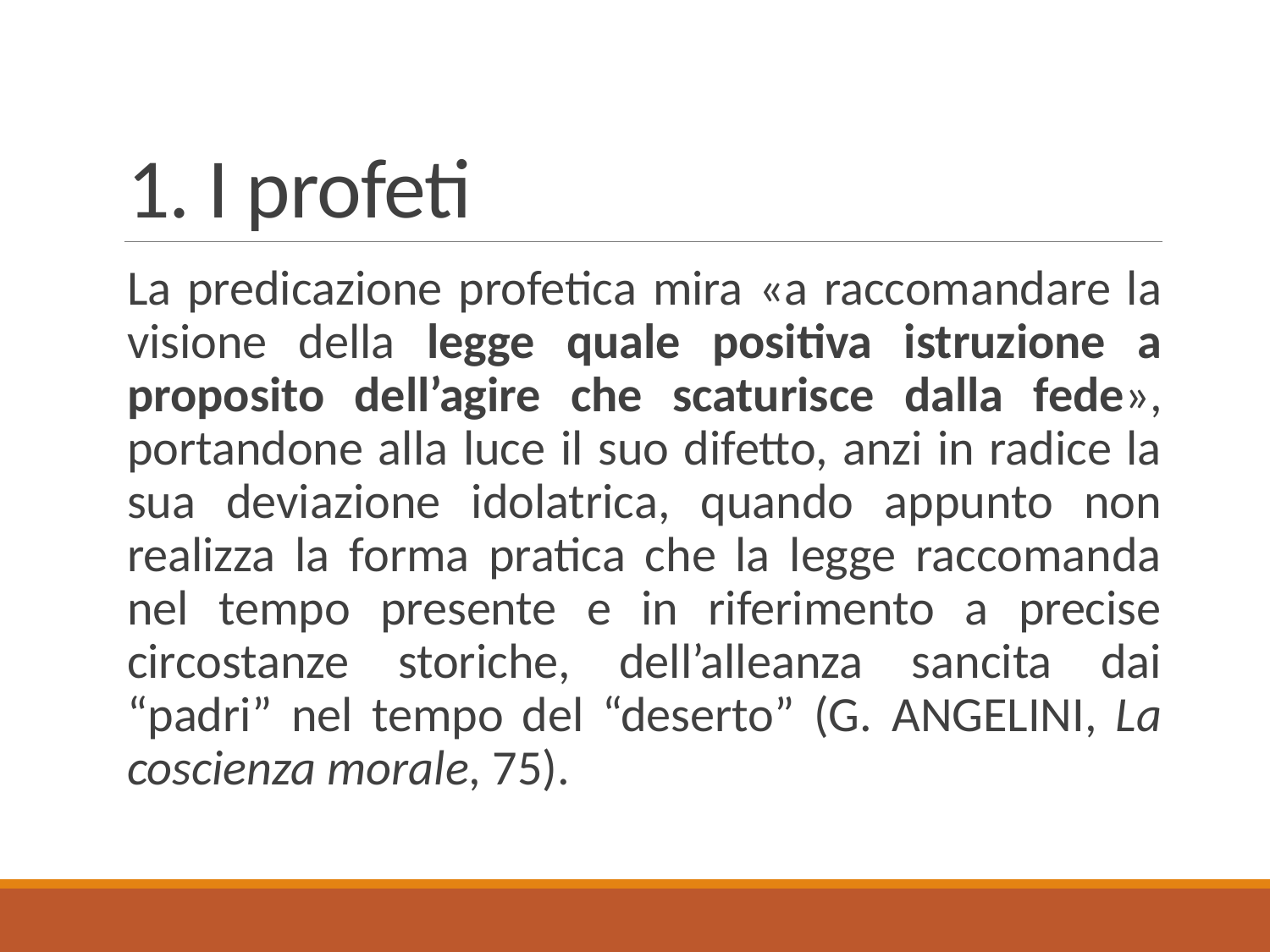

# 1. I profeti
La predicazione profetica mira «a raccomandare la visione della legge quale positiva istruzione a proposito dell’agire che scaturisce dalla fede», portandone alla luce il suo difetto, anzi in radice la sua deviazione idolatrica, quando appunto non realizza la forma pratica che la legge raccomanda nel tempo presente e in riferimento a precise circostanze storiche, dell’alleanza sancita dai “padri” nel tempo del “deserto” (G. Angelini, La coscienza morale, 75).